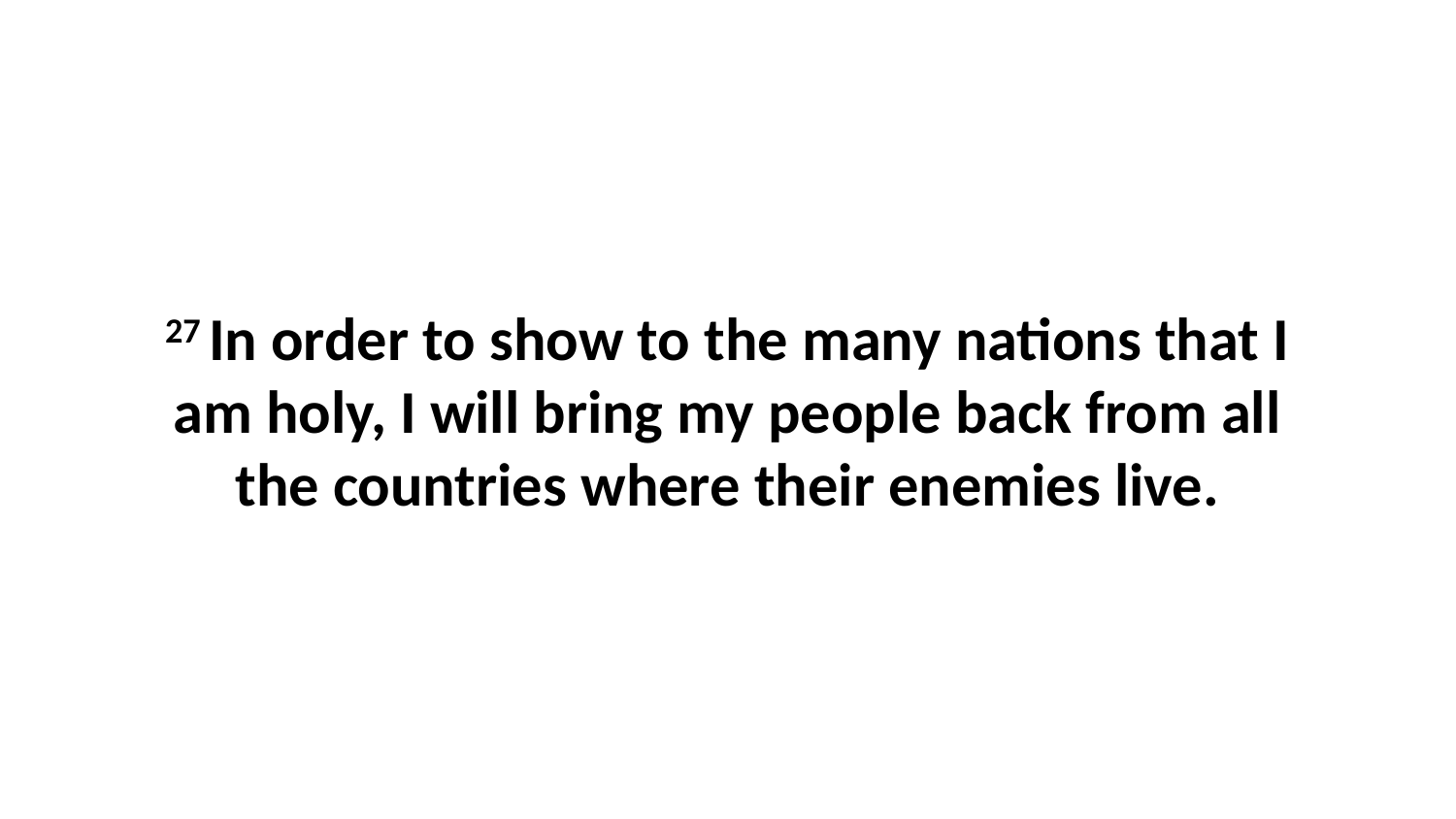

27 In order to show to the many nations that I am holy, I will bring my people back from all the countries where their enemies live.